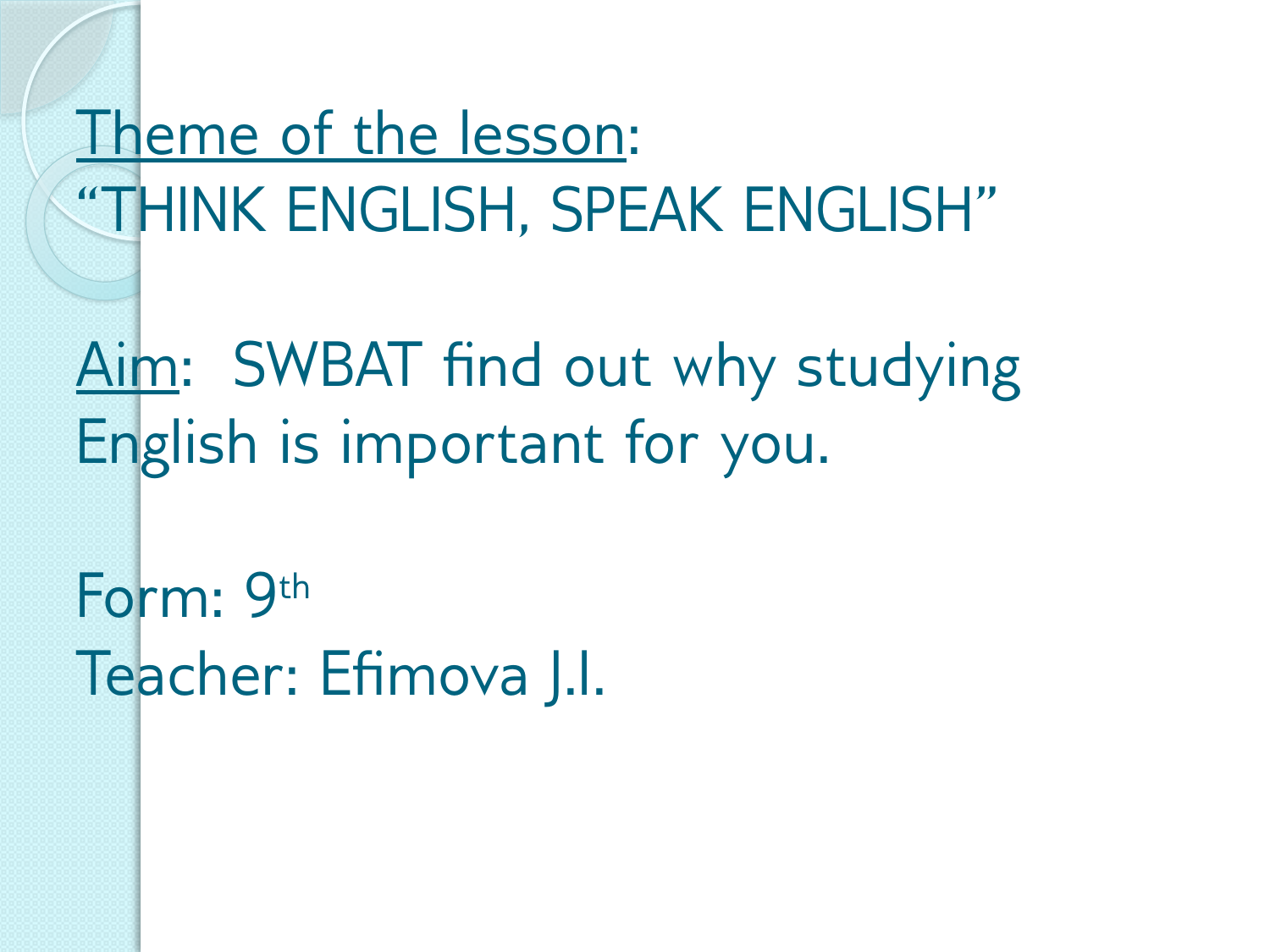

# Theme of the lesson: “THINK ENGLISH, SPEAK ENGLISH” Aim:  SWBAT find out why studying English is important for you. Form: 9th Teacher: Efimova J.I.